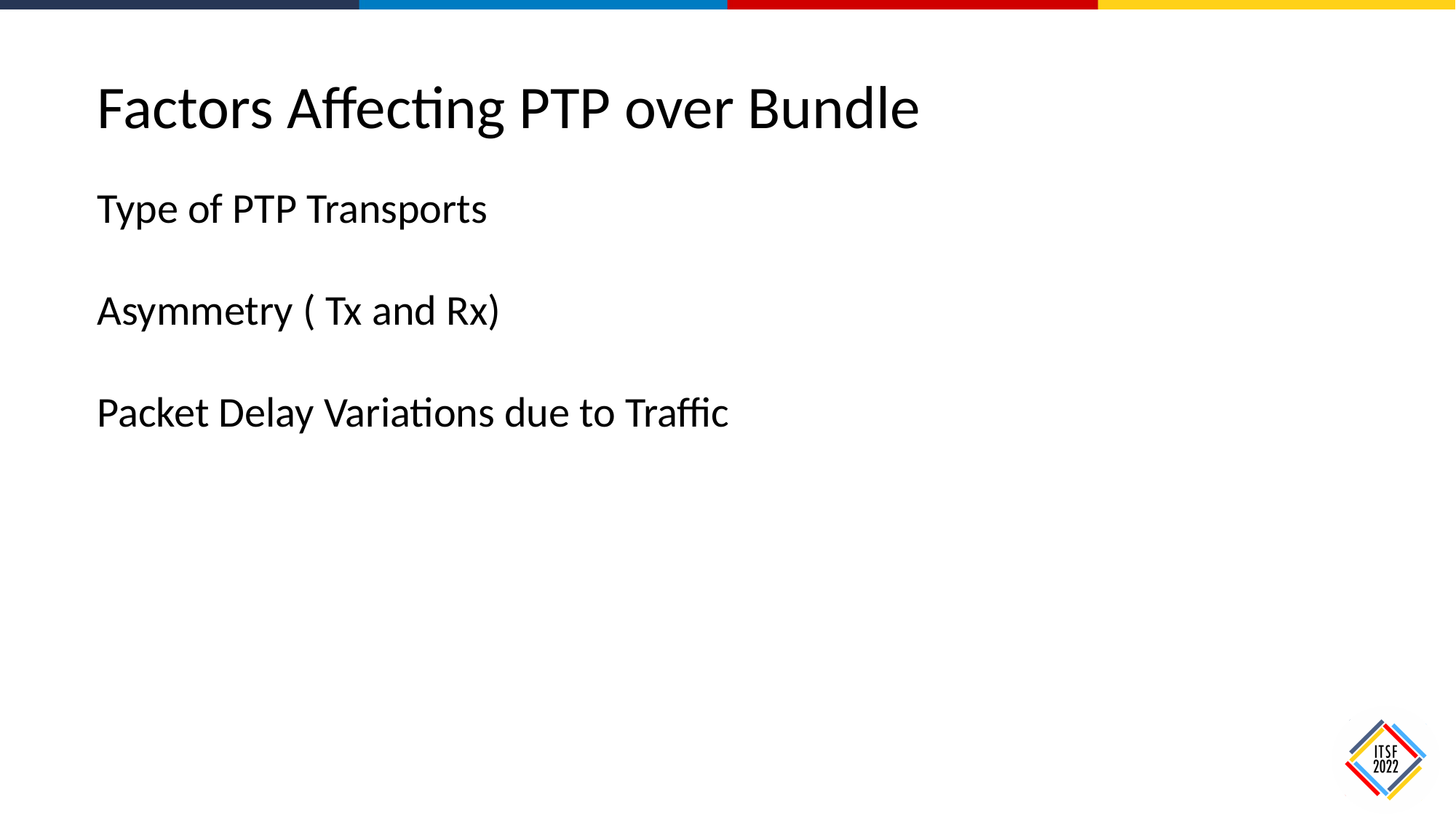

Factors Affecting PTP over Bundle
Type of PTP Transports

Asymmetry ( Tx and Rx)

Packet Delay Variations due to Traffic